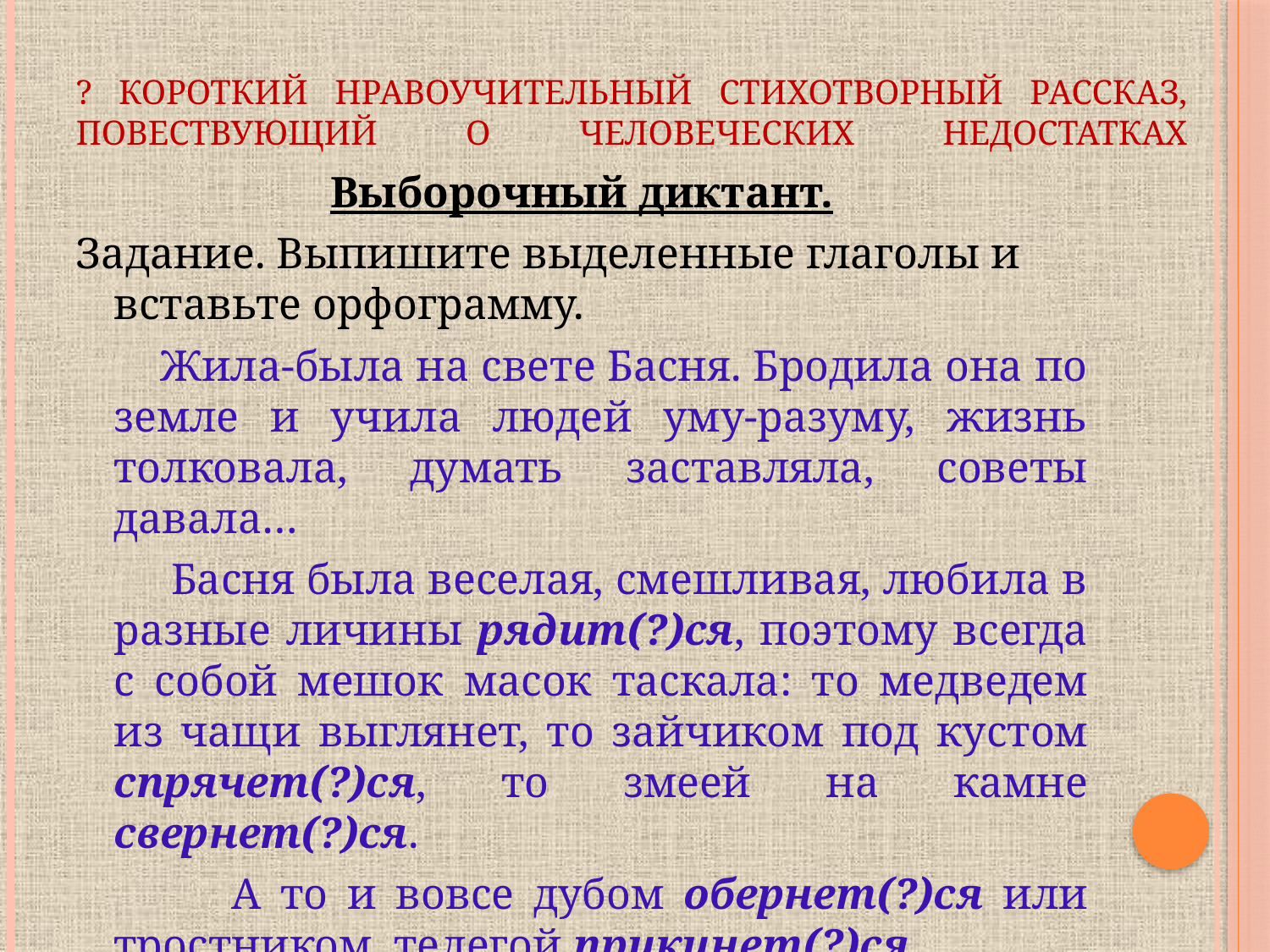

# ? Короткий нравоучительный стихотворный рассказ, повествующий о человеческих недостатках
Выборочный диктант.
Задание. Выпишите выделенные глаголы и вставьте орфограмму.
       Жила-была на свете Басня. Бродила она по земле и учила людей уму-разуму, жизнь толковала, думать заставляла, советы давала…
        Басня была веселая, смешливая, любила в разные личины рядит(?)ся, поэтому всегда с собой мешок масок таскала: то медведем из чащи выглянет, то зайчиком под кустом спрячет(?)ся, то змеей на камне свернет(?)ся.
        А то и вовсе дубом обернет(?)ся или тростником, телегой прикинет(?)ся…